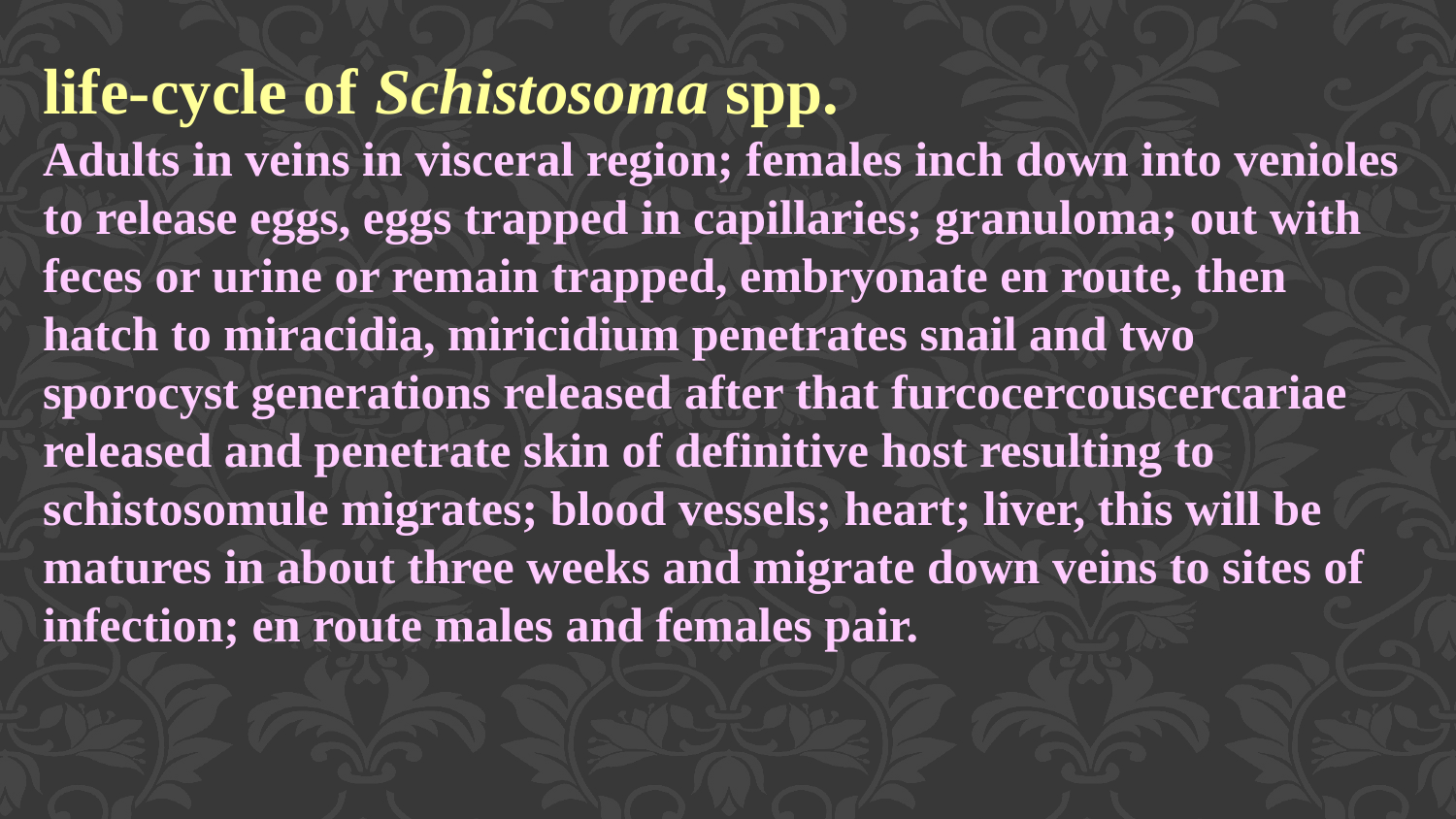

life-cycle of Schistosoma spp.
Adults in veins in visceral region; females inch down into venioles to release eggs, eggs trapped in capillaries; granuloma; out with feces or urine or remain trapped, embryonate en route, then hatch to miracidia, miricidium penetrates snail and two sporocyst generations released after that furcocercouscercariae released and penetrate skin of definitive host resulting to schistosomule migrates; blood vessels; heart; liver, this will be matures in about three weeks and migrate down veins to sites of infection; en route males and females pair.